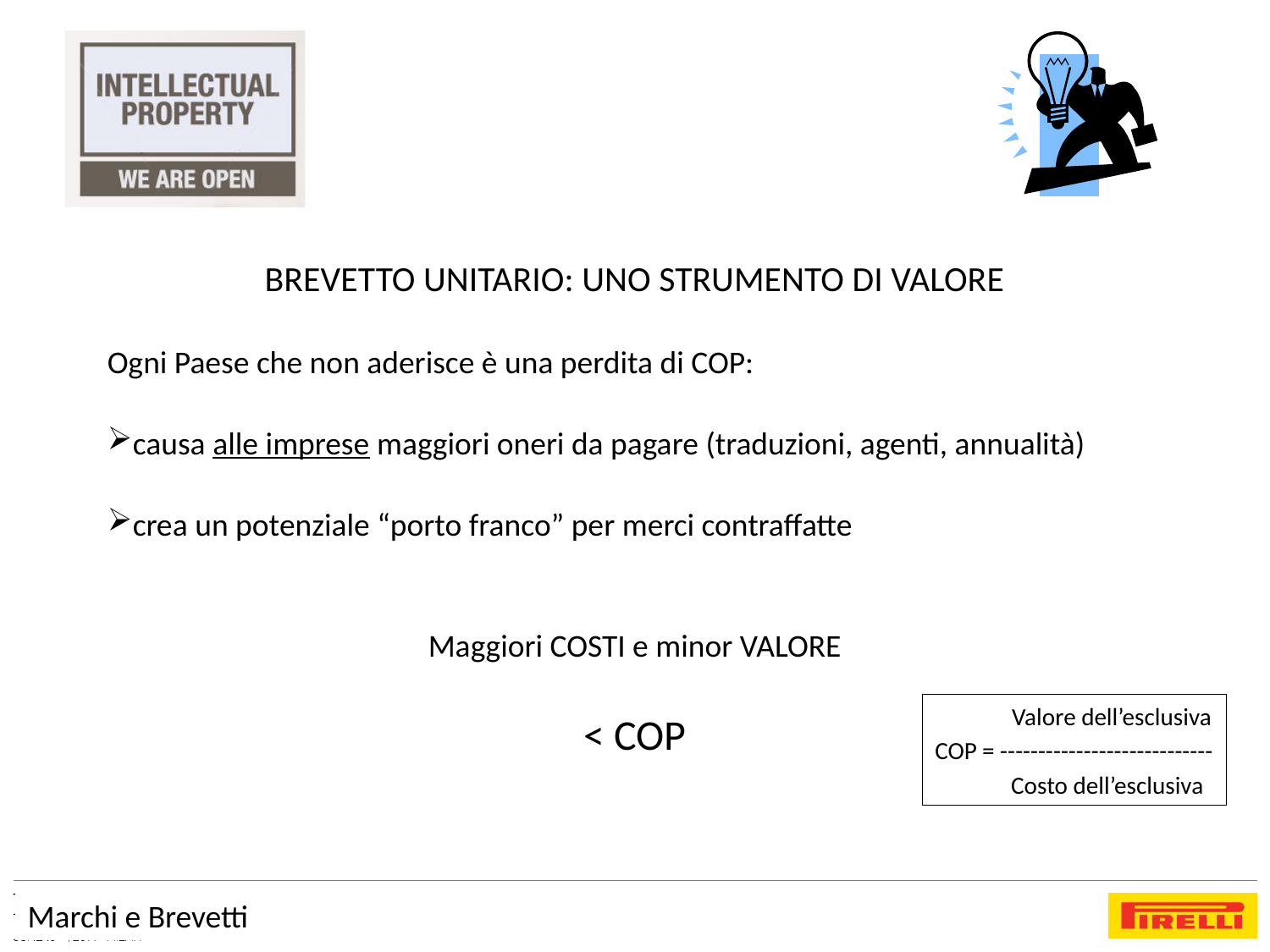

BREVETTO UNITARIO: UNO STRUMENTO DI VALORE

Ogni Paese che non aderisce è una perdita di COP:

causa alle imprese maggiori oneri da pagare (traduzioni, agenti, annualità)

crea un potenziale “porto franco” per merci contraffatte

Maggiori COSTI e minor VALORE

< COP
              Valore dell’esclusiva
COP = ----------------------------
            Costo dell’esclusiva